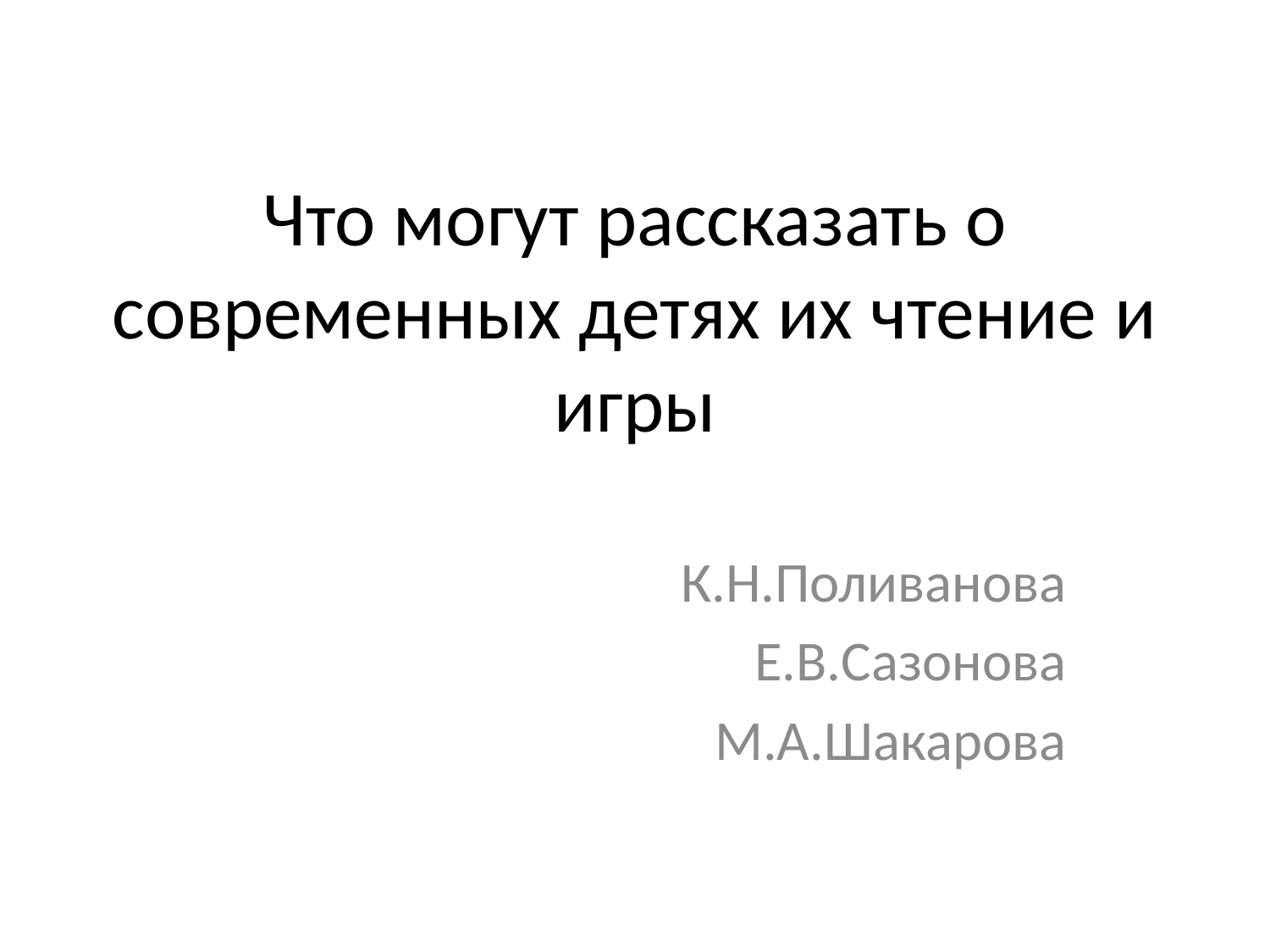

# Что могут рассказать о современных детях их чтение и игры
К.Н.Поливанова
Е.В.Сазонова
М.А.Шакарова